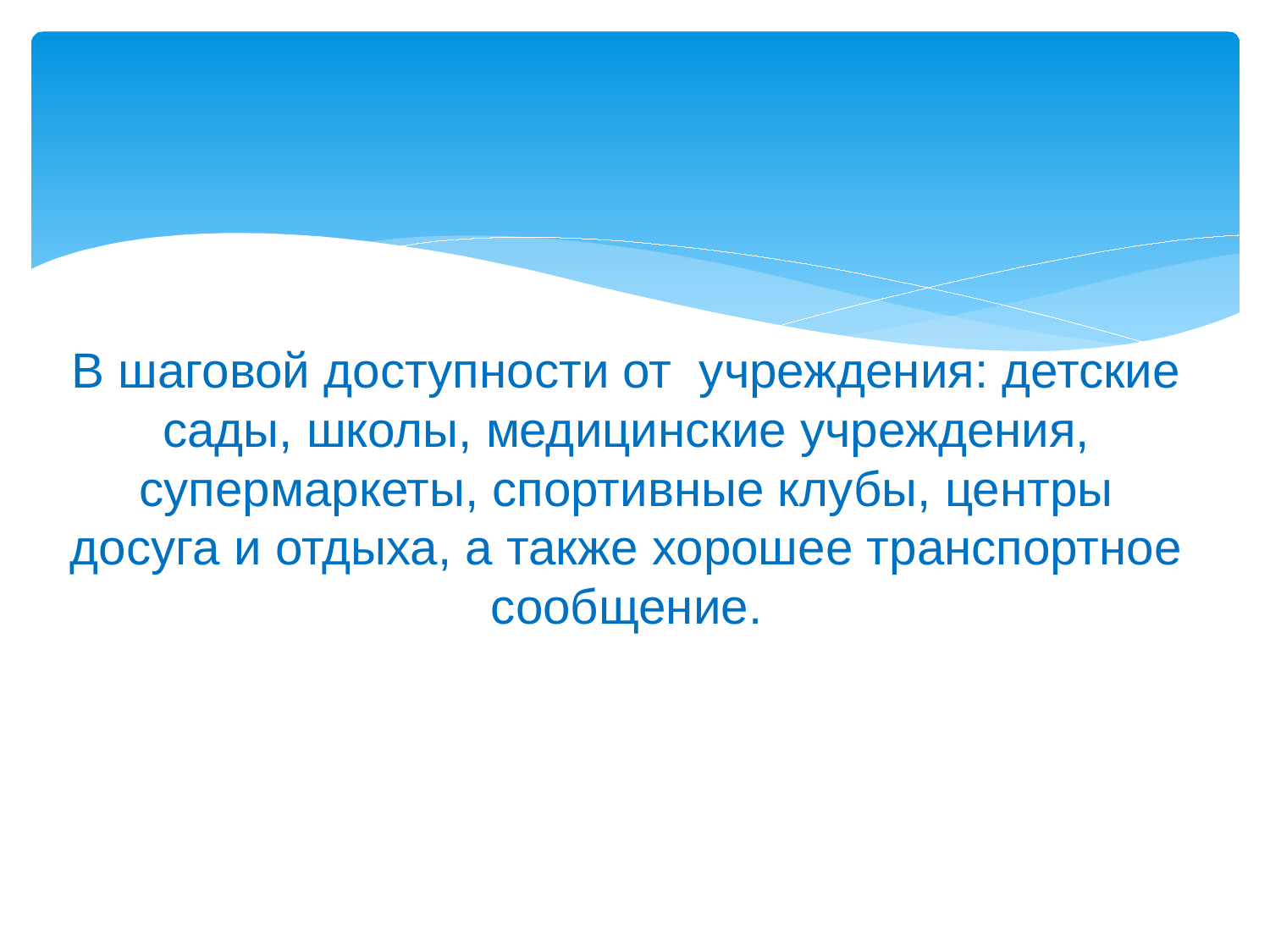

# В шаговой доступности от  учреждения: детские сады, школы, медицинские учреждения, супермаркеты, спортивные клубы, центры досуга и отдыха, а также хорошее транспортное сообщение.